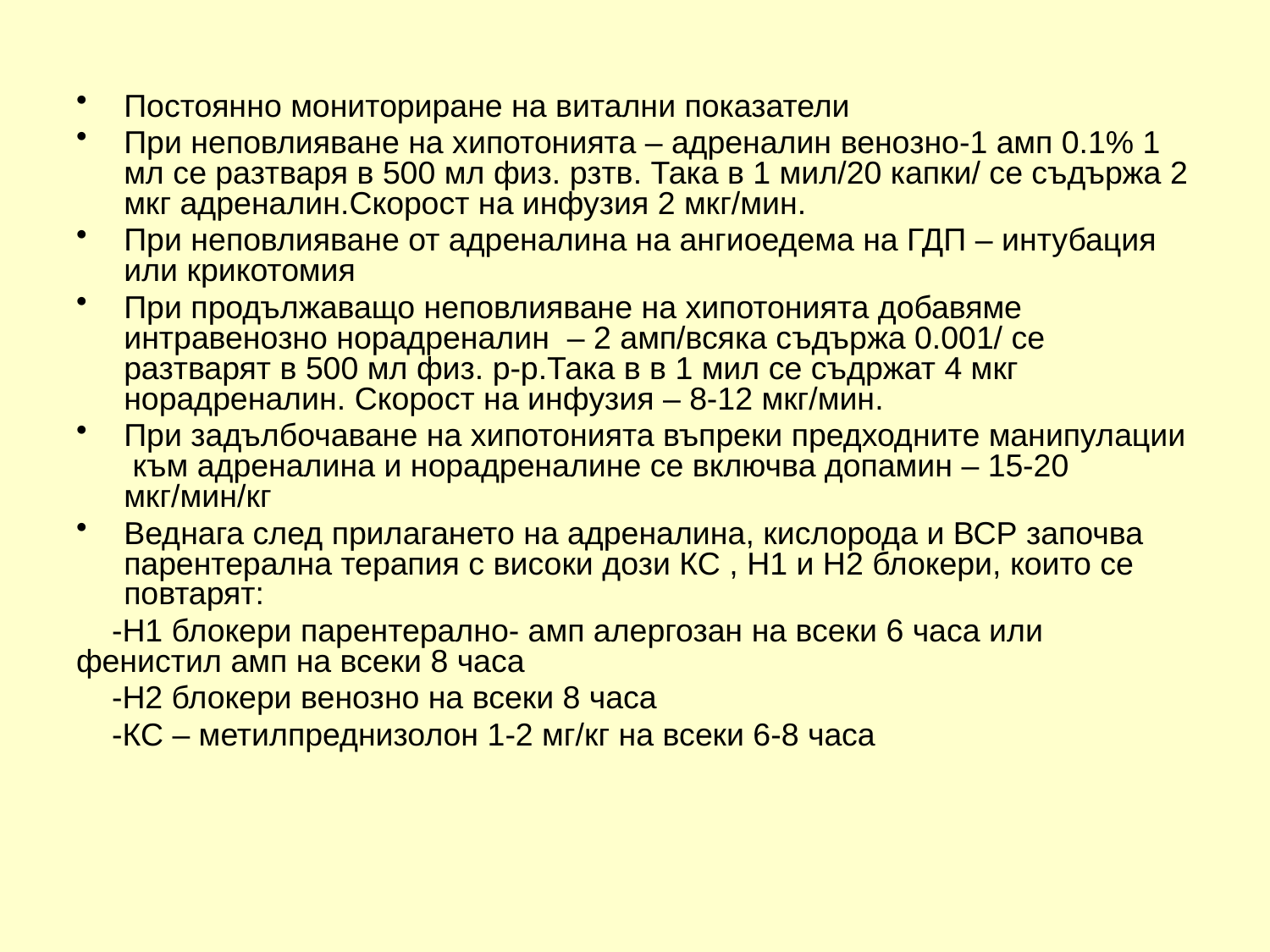

Постоянно мониториране на витални показатели
При неповлияване на хипотонията – адреналин венозно-1 амп 0.1% 1 мл се разтваря в 500 мл физ. рзтв. Така в 1 мил/20 капки/ се съдържа 2 мкг адреналин.Скорост на инфузия 2 мкг/мин.
При неповлияване от адреналина на ангиоедема на ГДП – интубация или крикотомия
При продължаващо неповлияване на хипотонията добавяме интравенозно норадреналин  – 2 амп/всяка съдържа 0.001/ се разтварят в 500 мл физ. р-р.Така в в 1 мил се съдржат 4 мкг норадреналин. Скорост на инфузия – 8-12 мкг/мин.
При задълбочаване на хипотонията въпреки предходните манипулации  към адреналина и норадреналине се включва допамин – 15-20 мкг/мин/кг
Веднага след прилагането на адреналина, кислорода и ВСР започва парентерална терапия с високи дози КС , Н1 и Н2 блокери, които се повтарят:
    -Н1 блокери парентерално- амп алергозан на всеки 6 часа или      фенистил амп на всеки 8 часа
    -Н2 блокери венозно на всеки 8 часа
    -КС – метилпреднизолон 1-2 мг/кг на всеки 6-8 часа